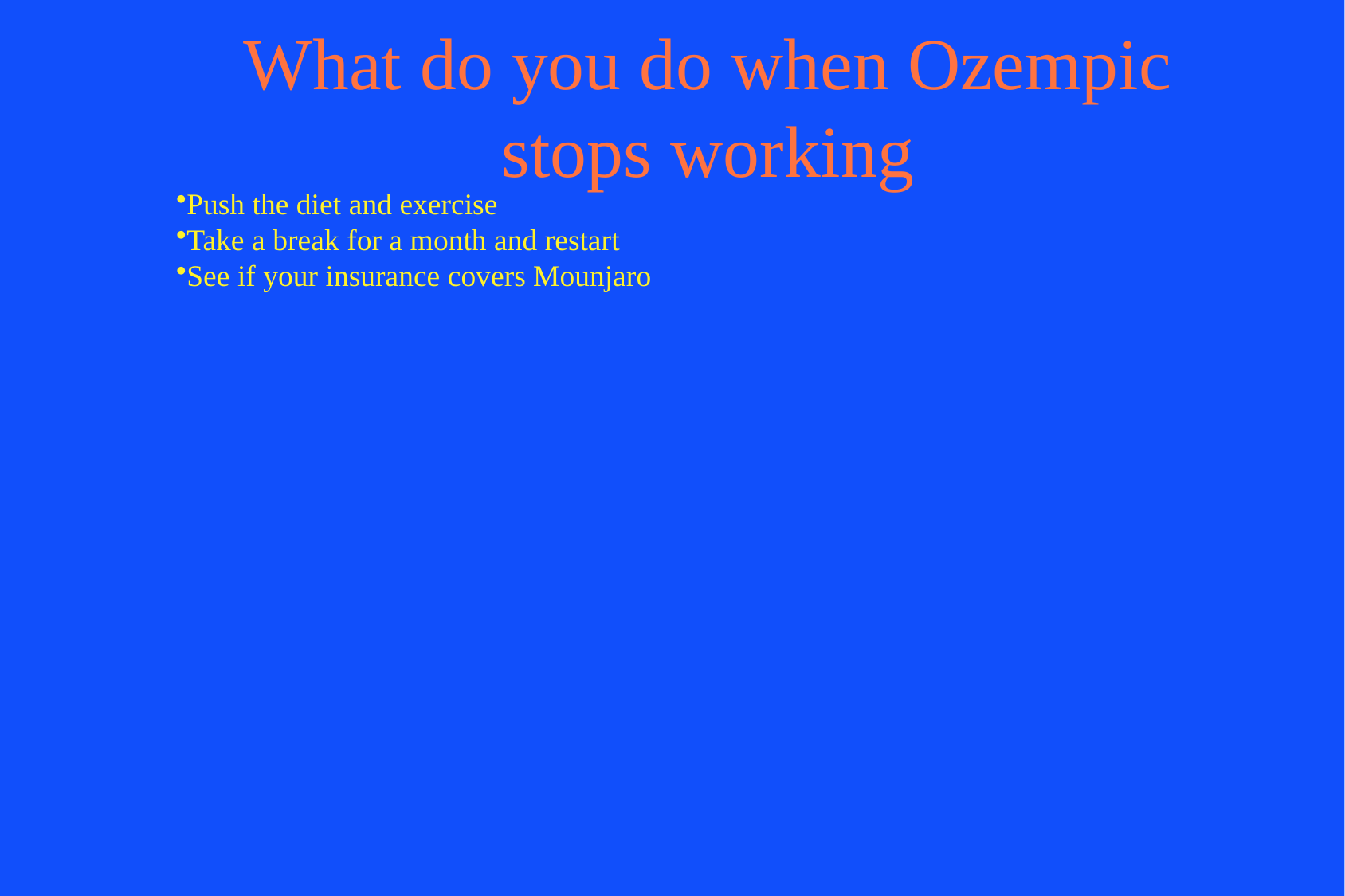

# What do you do when Ozempic stops working
Push the diet and exercise
Take a break for a month and restart
See if your insurance covers Mounjaro